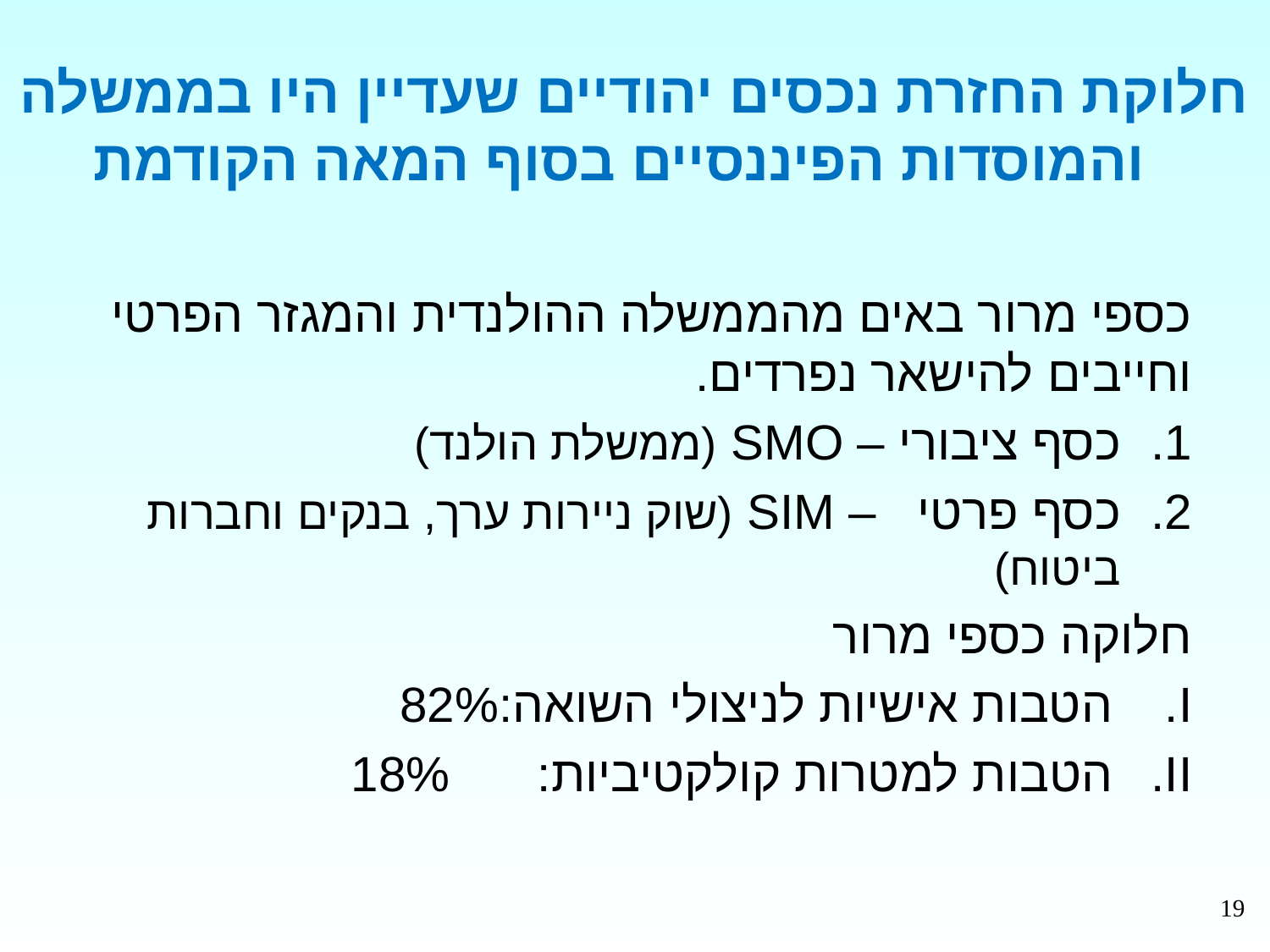

# חלוקת החזרת נכסים יהודיים שעדיין היו בממשלה והמוסדות הפיננסיים בסוף המאה הקודמת
כספי מרור באים מהממשלה ההולנדית והמגזר הפרטי וחייבים להישאר נפרדים.
כסף ציבורי – SMO (ממשלת הולנד)
כסף פרטי   – SIM (שוק ניירות ערך, בנקים וחברות ביטוח)
חלוקה כספי מרור
הטבות אישיות לניצולי השואה:	82%
הטבות למטרות קולקטיביות: 		18%

19